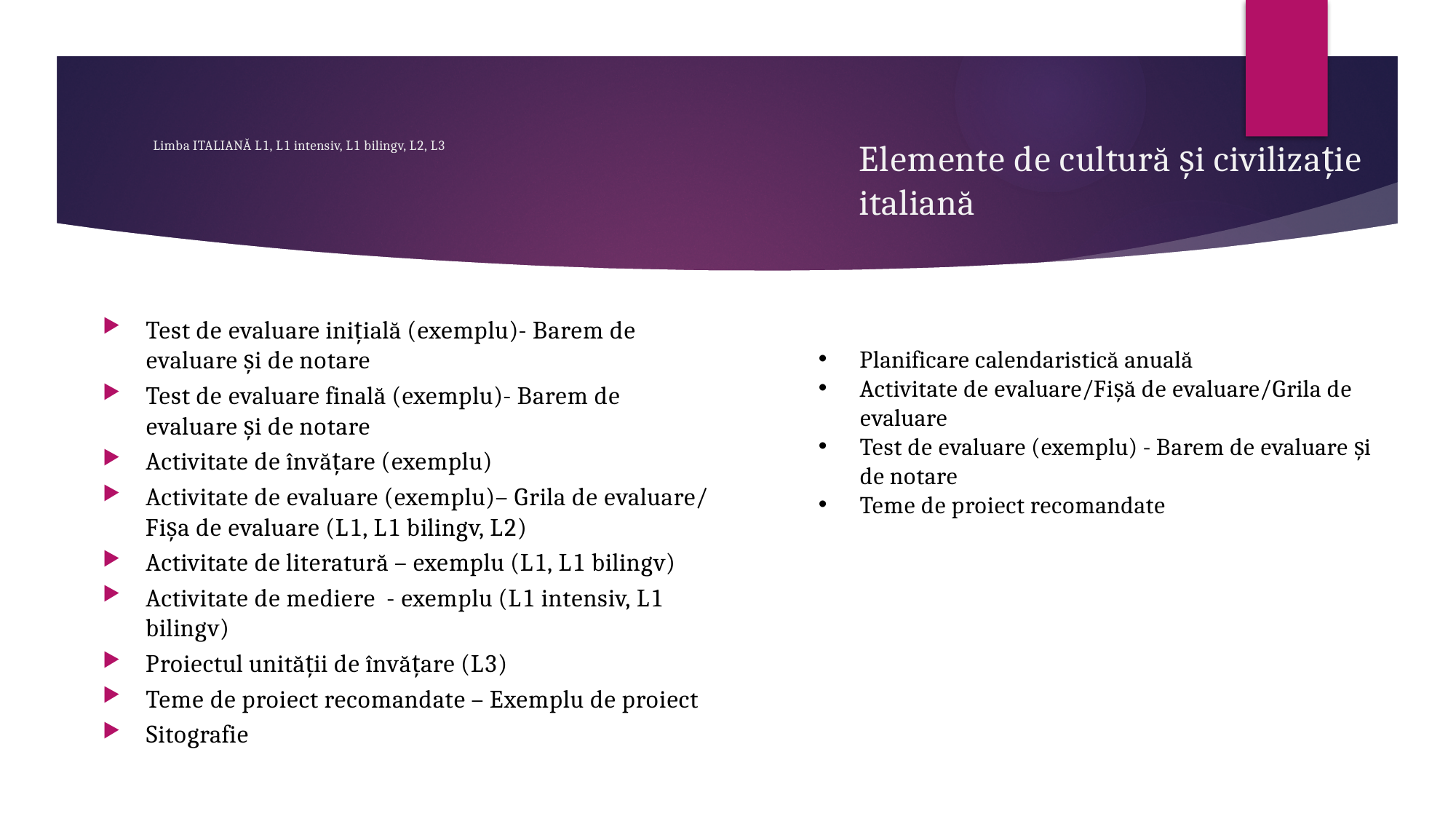

Elemente de cultură și civilizație italiană

# Limba ITALIANĂ L1, L1 intensiv, L1 bilingv, L2, L3

Test de evaluare inițială (exemplu)- Barem de evaluare și de notare
Test de evaluare finală (exemplu)- Barem de evaluare și de notare
Activitate de învățare (exemplu)
Activitate de evaluare (exemplu)– Grila de evaluare/ Fișa de evaluare (L1, L1 bilingv, L2)
Activitate de literatură – exemplu (L1, L1 bilingv)
Activitate de mediere  - exemplu (L1 intensiv, L1 bilingv)
Proiectul unității de învățare (L3)
Teme de proiect recomandate – Exemplu de proiect
Sitografie
Planificare calendaristică anuală
Activitate de evaluare/Fișă de evaluare/Grila de evaluare
Test de evaluare (exemplu) - Barem de evaluare și de notare
Teme de proiect recomandate